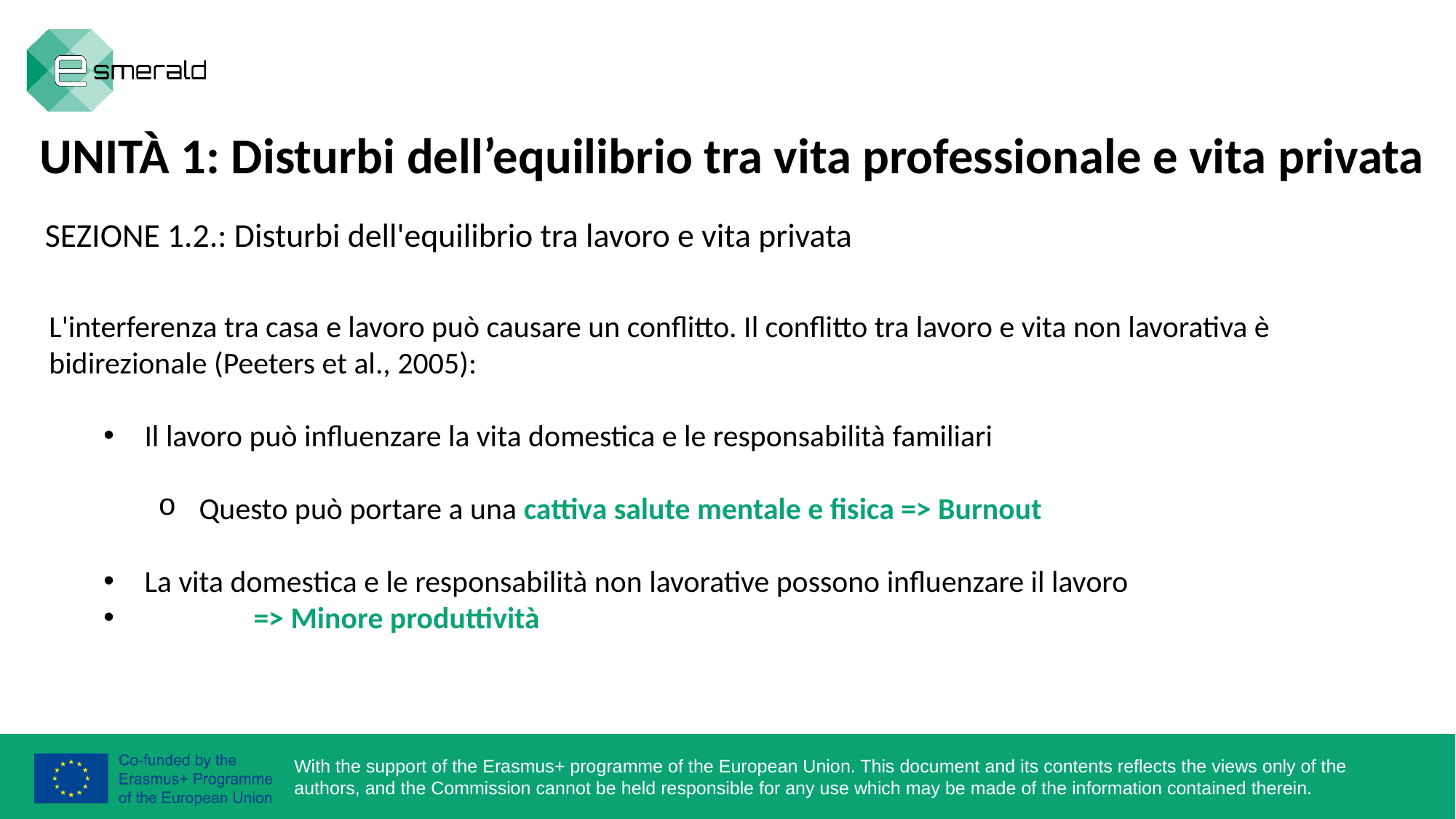

UNITÀ 1: Disturbi dell’equilibrio tra vita professionale e vita privata
SEZIONE 1.2.: Disturbi dell'equilibrio tra lavoro e vita privata

L'interferenza tra casa e lavoro può causare un conflitto. Il conflitto tra lavoro e vita non lavorativa è bidirezionale (Peeters et al., 2005):

Il lavoro può influenzare la vita domestica e le responsabilità familiari

Questo può portare a una cattiva salute mentale e fisica => Burnout

La vita domestica e le responsabilità non lavorative possono influenzare il lavoro
	=> Minore produttività